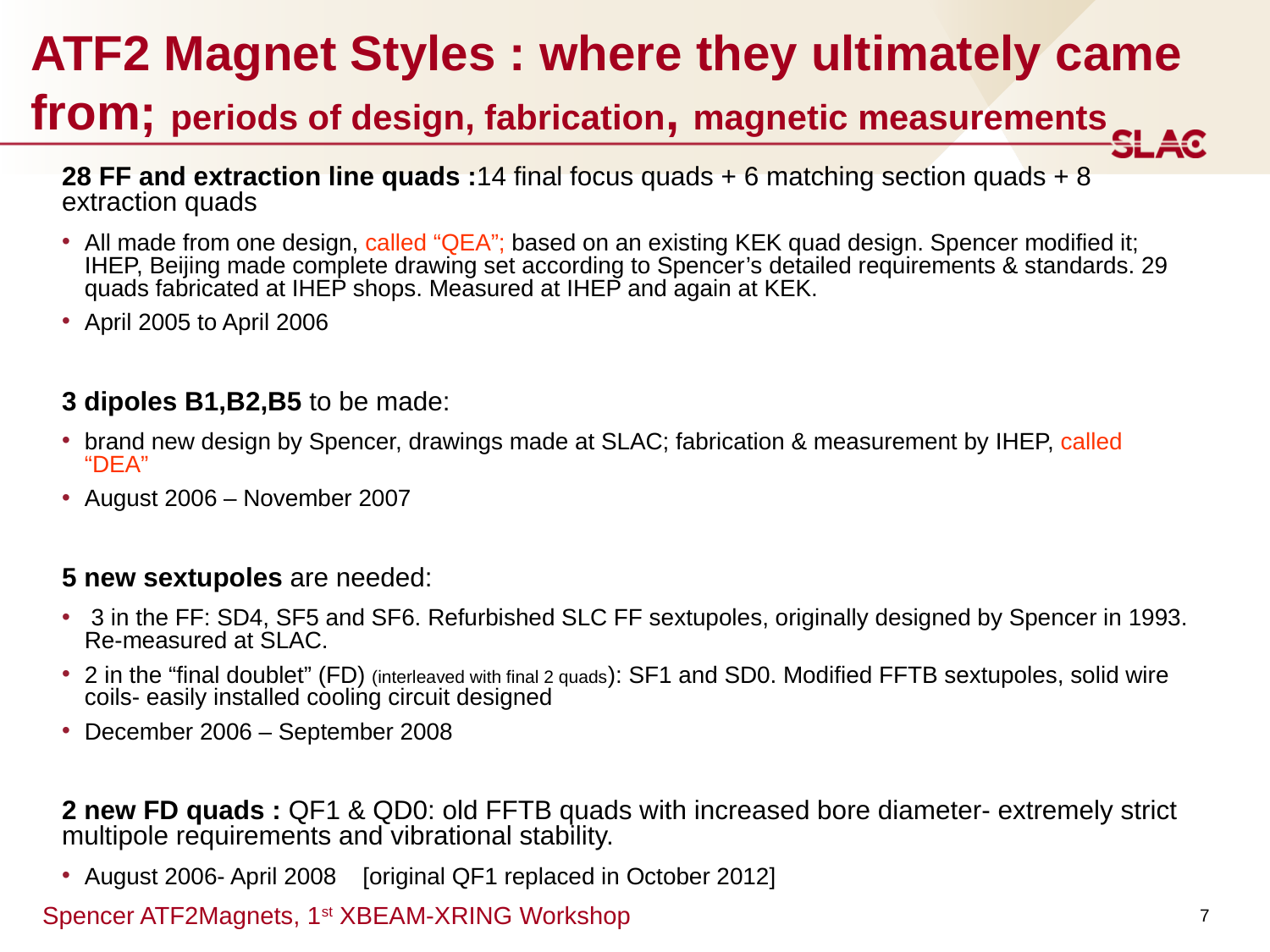

# ATF2 Magnet Styles : where they ultimately came from; periods of design, fabrication, magnetic measurements
28 FF and extraction line quads :14 final focus quads + 6 matching section quads + 8 extraction quads
All made from one design, called “QEA”; based on an existing KEK quad design. Spencer modified it; IHEP, Beijing made complete drawing set according to Spencer’s detailed requirements & standards. 29 quads fabricated at IHEP shops. Measured at IHEP and again at KEK.
April 2005 to April 2006

3 dipoles B1,B2,B5 to be made:
brand new design by Spencer, drawings made at SLAC; fabrication & measurement by IHEP, called “DEA”
August 2006 – November 2007

5 new sextupoles are needed:
 3 in the FF: SD4, SF5 and SF6. Refurbished SLC FF sextupoles, originally designed by Spencer in 1993. Re-measured at SLAC.
2 in the “final doublet” (FD) (interleaved with final 2 quads): SF1 and SD0. Modified FFTB sextupoles, solid wire coils- easily installed cooling circuit designed
December 2006 – September 2008

2 new FD quads : QF1 & QD0: old FFTB quads with increased bore diameter- extremely strict multipole requirements and vibrational stability.
August 2006- April 2008    [original QF1 replaced in October 2012]
7